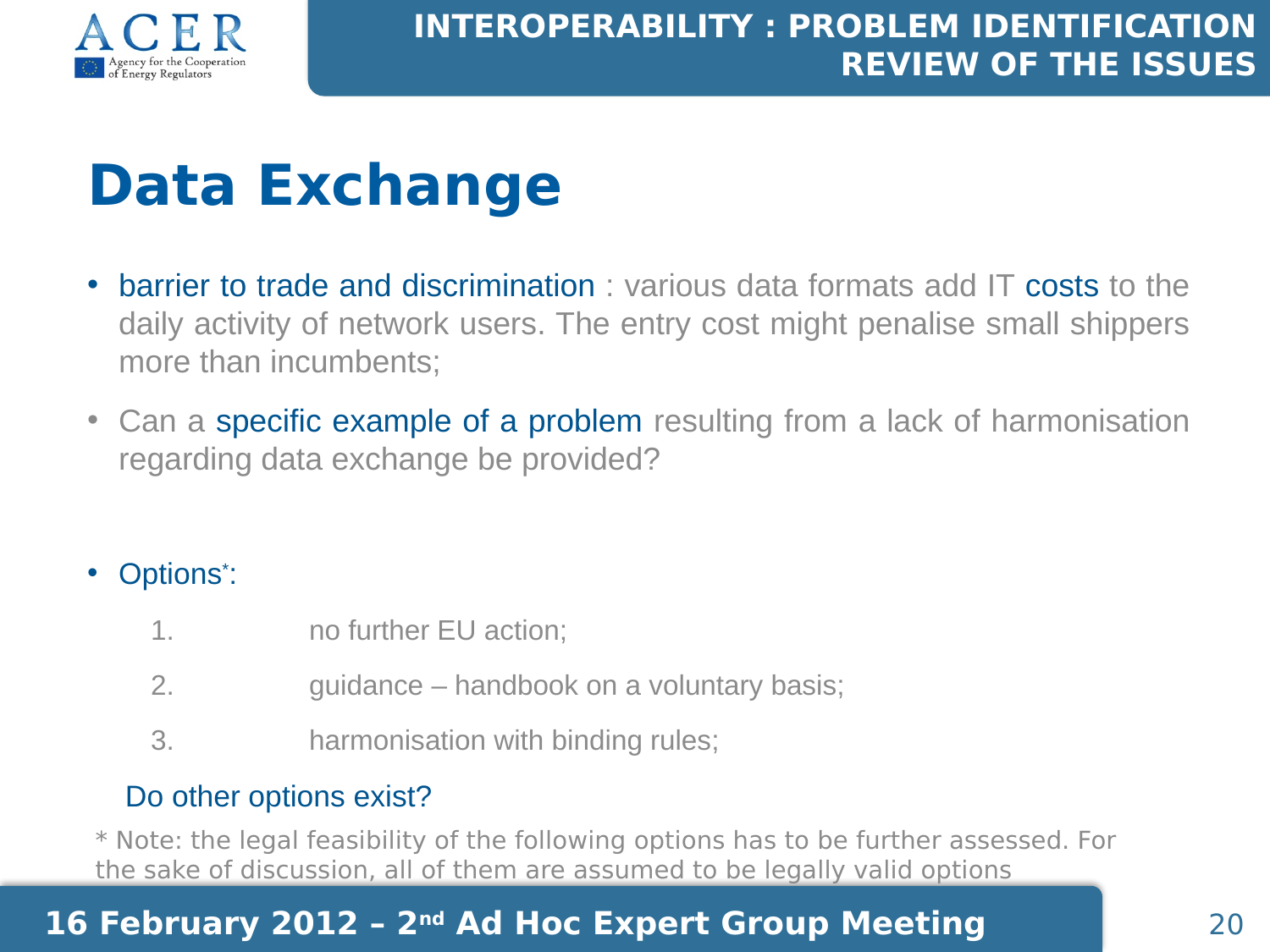

Interoperability : Problem Identification
Review of the issues
# Data Exchange
barrier to trade and discrimination : various data formats add IT costs to the daily activity of network users. The entry cost might penalise small shippers more than incumbents;
Can a specific example of a problem resulting from a lack of harmonisation regarding data exchange be provided?

Options*:
1.		no further EU action;
2.		guidance – handbook on a voluntary basis;
3.		harmonisation with binding rules;
	Do other options exist?
* Note: the legal feasibility of the following options has to be further assessed. For the sake of discussion, all of them are assumed to be legally valid options
16 February 2012 – 2nd Ad Hoc Expert Group Meeting
20